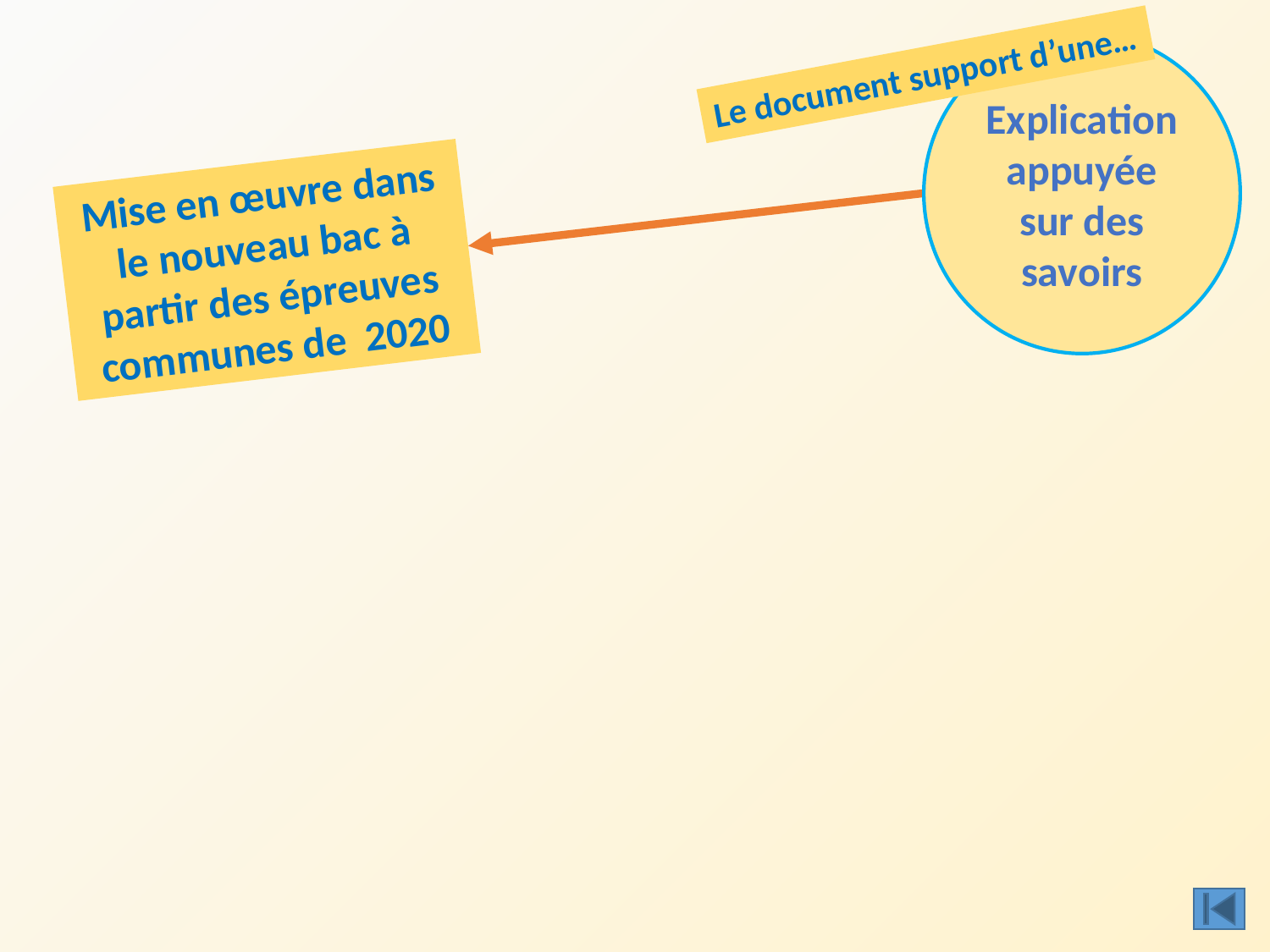

Explication appuyée sur des savoirs
Le document support d’une…
Mise en œuvre dans le nouveau bac à partir des épreuves communes de  2020